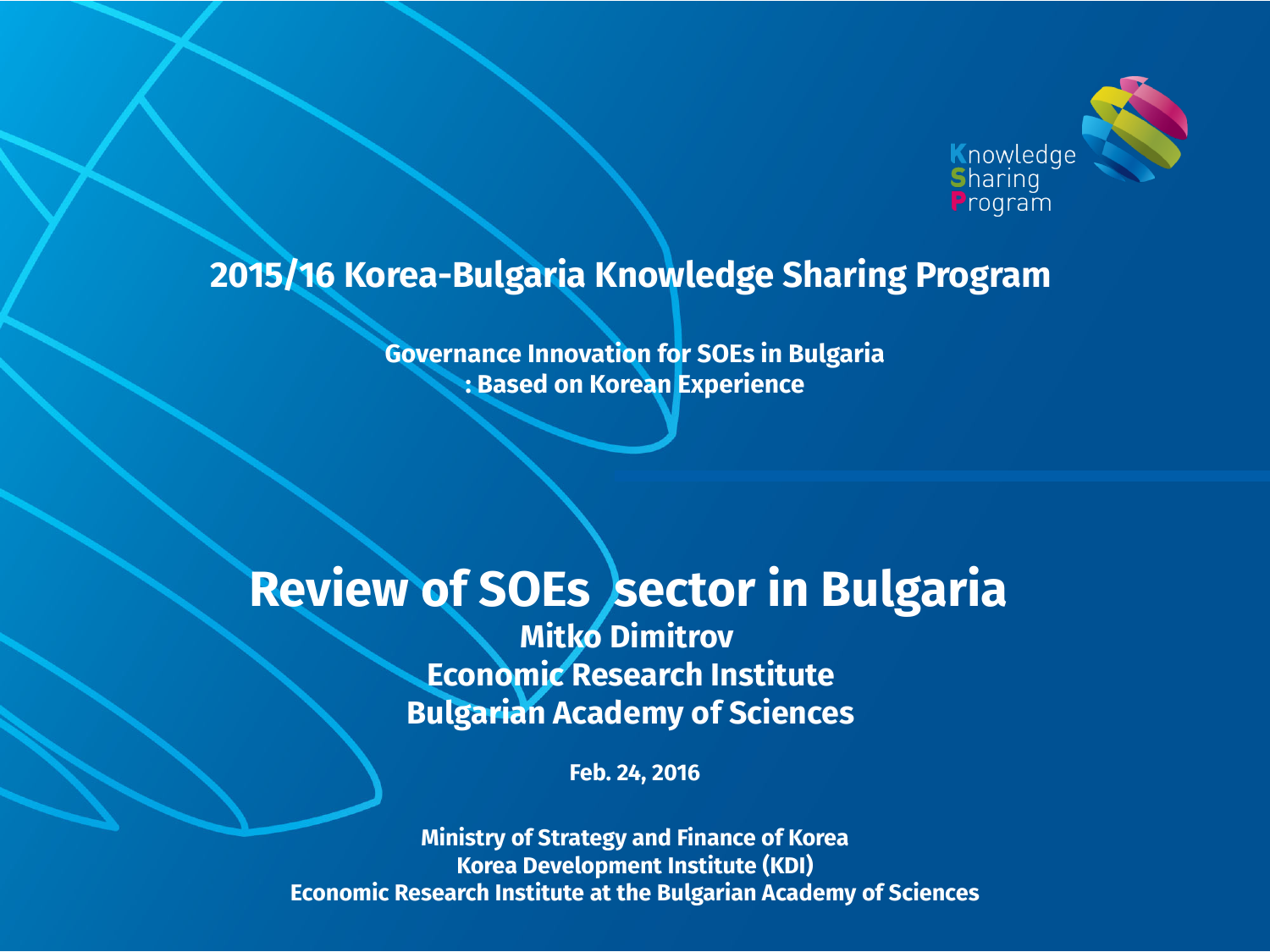

# 2015/16 Korea-Bulgaria Knowledge Sharing Program Governance Innovation for SOEs in Bulgaria : Based on Korean Experience
Review of SOEs  sector in Bulgaria
Mitko Dimitrov
Economic Research Institute
Bulgarian Academy of Sciences

Feb. 24, 2016
Ministry of Strategy and Finance of Korea
Korea Development Institute (KDI)
Economic Research Institute at the Bulgarian Academy of Sciences